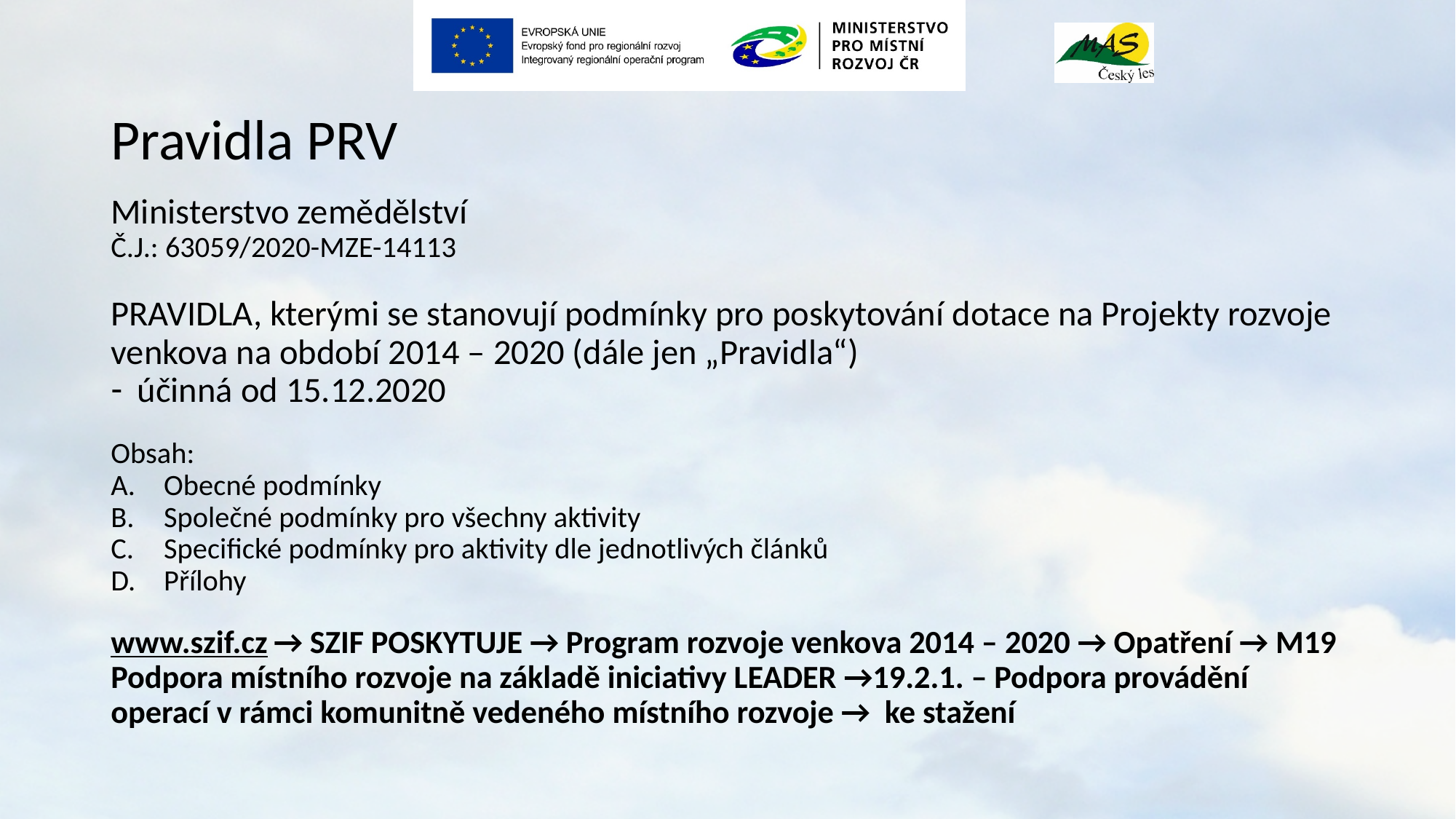

# Pravidla PRV
Ministerstvo zemědělství
Č.J.: 63059/2020-MZE-14113

PRAVIDLA, kterými se stanovují podmínky pro poskytování dotace na Projekty rozvoje venkova na období 2014 – 2020 (dále jen „Pravidla“)
účinná od 15.12.2020

Obsah:
Obecné podmínky
Společné podmínky pro všechny aktivity
Specifické podmínky pro aktivity dle jednotlivých článků
Přílohy

www.szif.cz → SZIF POSKYTUJE → Program rozvoje venkova 2014 – 2020 → Opatření → M19 Podpora místního rozvoje na základě iniciativy LEADER →19.2.1. – Podpora provádění operací v rámci komunitně vedeného místního rozvoje →  ke stažení